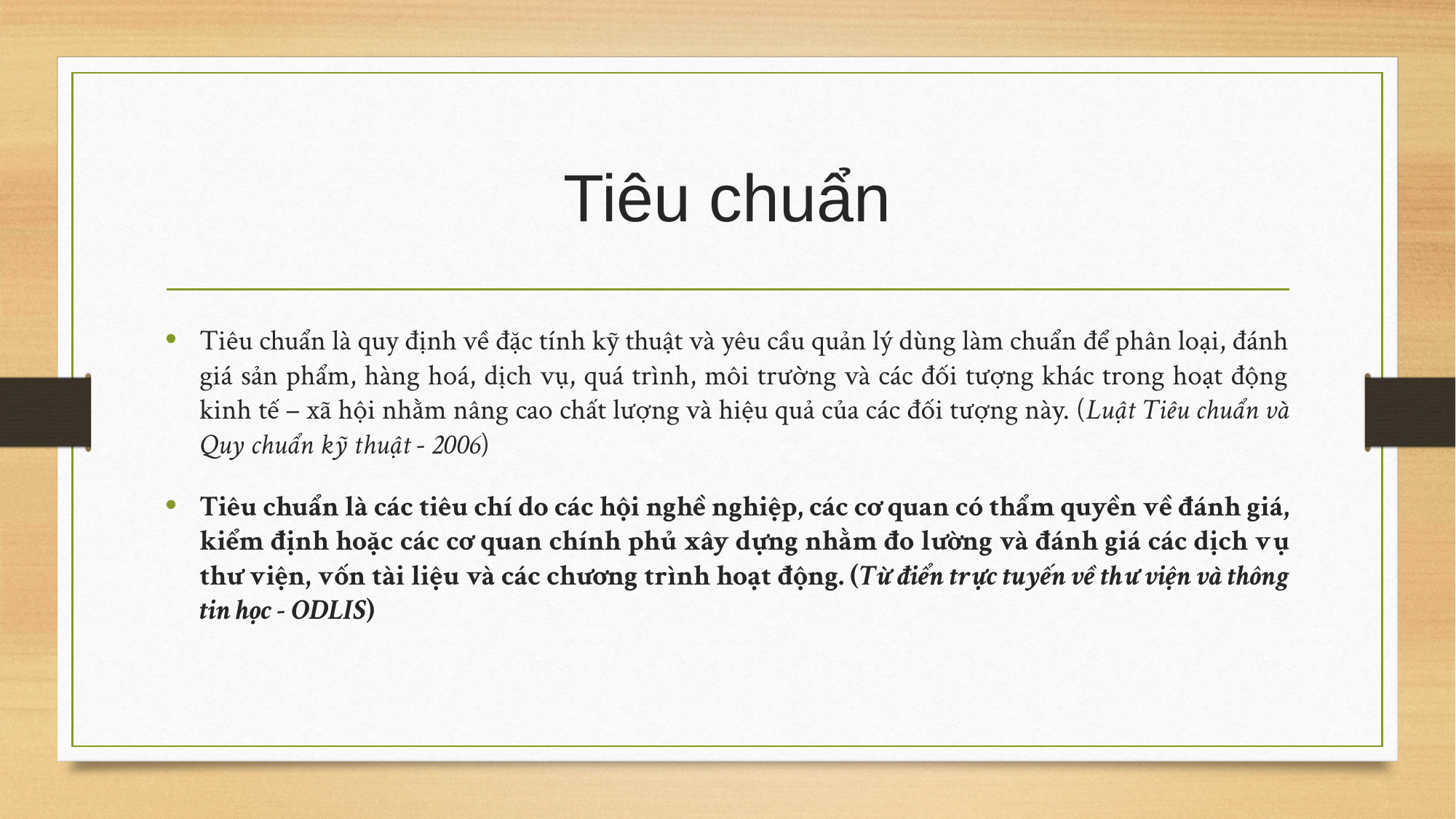

# Tiêu chuẩn
Tiêu chuẩn là quy định về đặc tính kỹ thuật và yêu cầu quản lý dùng làm chuẩn để phân loại, đánh giá sản phẩm, hàng hoá, dịch vụ, quá trình, môi trường và các đối tượng khác trong hoạt động kinh tế – xã hội nhằm nâng cao chất lượng và hiệu quả của các đối tượng này. (Luật Tiêu chuẩn và Quy chuẩn kỹ thuật - 2006)
Tiêu chuẩn là các tiêu chí do các hội nghề nghiệp, các cơ quan có thẩm quyền về đánh giá, kiểm định hoặc các cơ quan chính phủ xây dựng nhằm đo lường và đánh giá các dịch vụ thư viện, vốn tài liệu và các chương trình hoạt động. (Từ điển trực tuyến về thư viện và thông tin học - ODLIS)